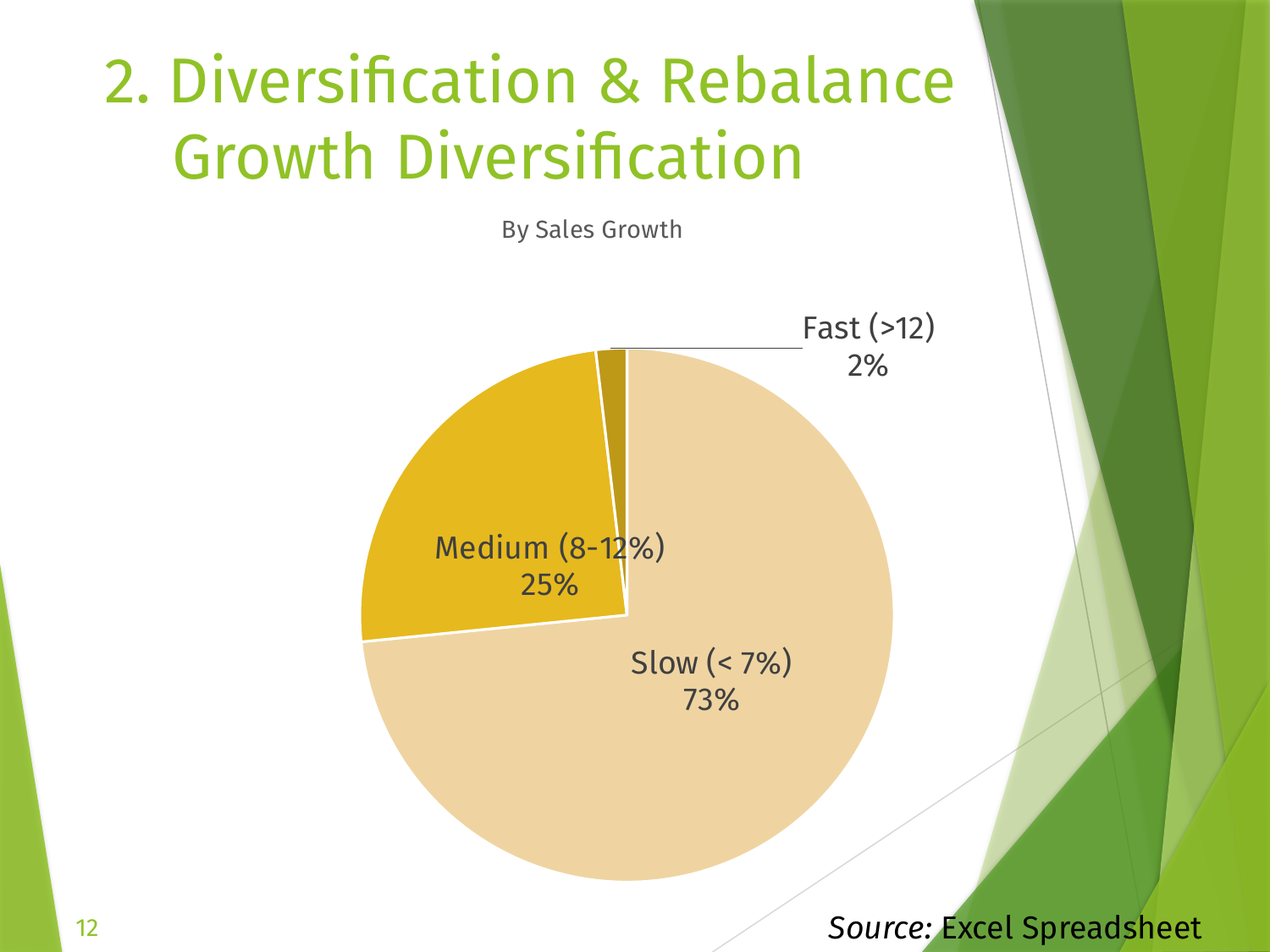

# 2. Diversification & Rebalance Growth Diversification

### Chart:  By Sales Growth

| Category |  Percent |
|---|---|
| Slow (< 7%) | 103172.56999999999 |
| Medium (8-12%) | 34765.299999999974 |
| Fast (>12) | 2633.0 |
Source: Excel Spreadsheet
12